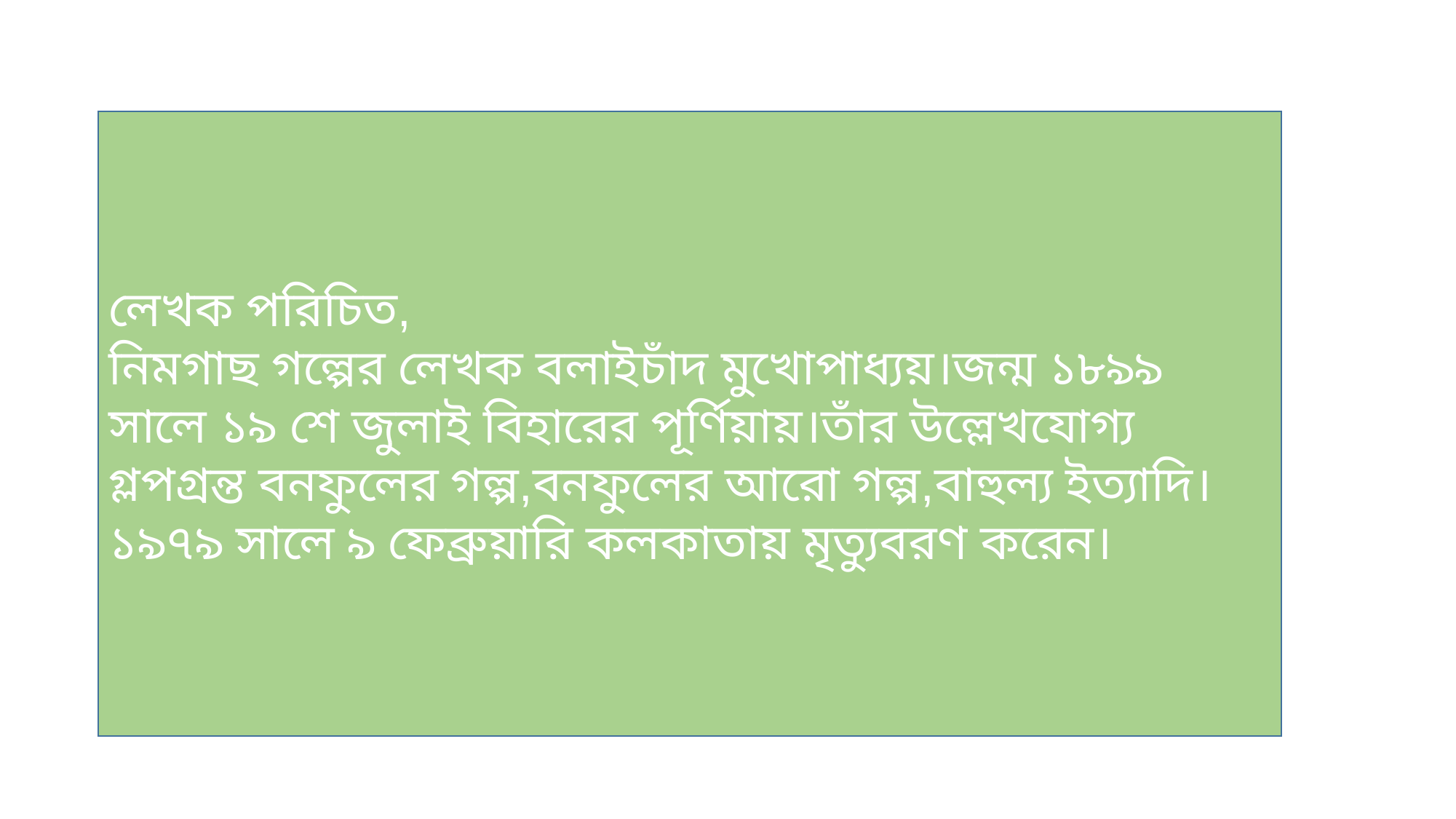

লেখক পরিচিত,
নিমগাছ গল্পের লেখক বলাইচাঁদ মুখোপাধ্যয়।জন্ম ১৮৯৯ সালে ১৯ শে জুলাই বিহারের পূর্ণিয়ায়।তাঁর উল্লেখযোগ্য গ্লপগ্রন্ত বনফুলের গল্প,বনফুলের আরো গল্প,বাহুল্য ইত্যাদি।১৯৭৯ সালে ৯ ফেব্রুয়ারি কলকাতায় মৃত্যুবরণ করেন।